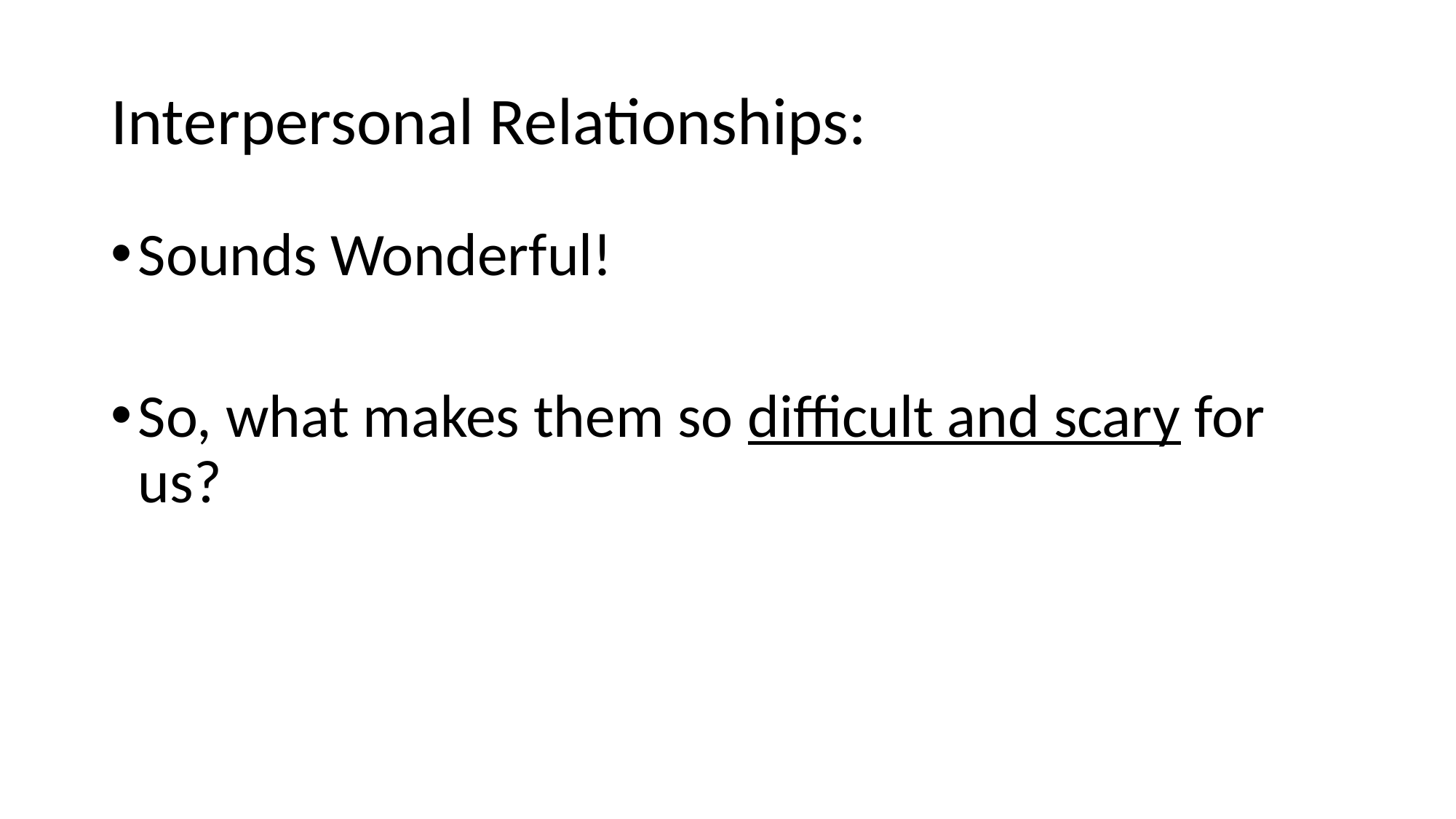

# Interpersonal Relationships:
Sounds Wonderful!

So, what makes them so difficult and scary for us?